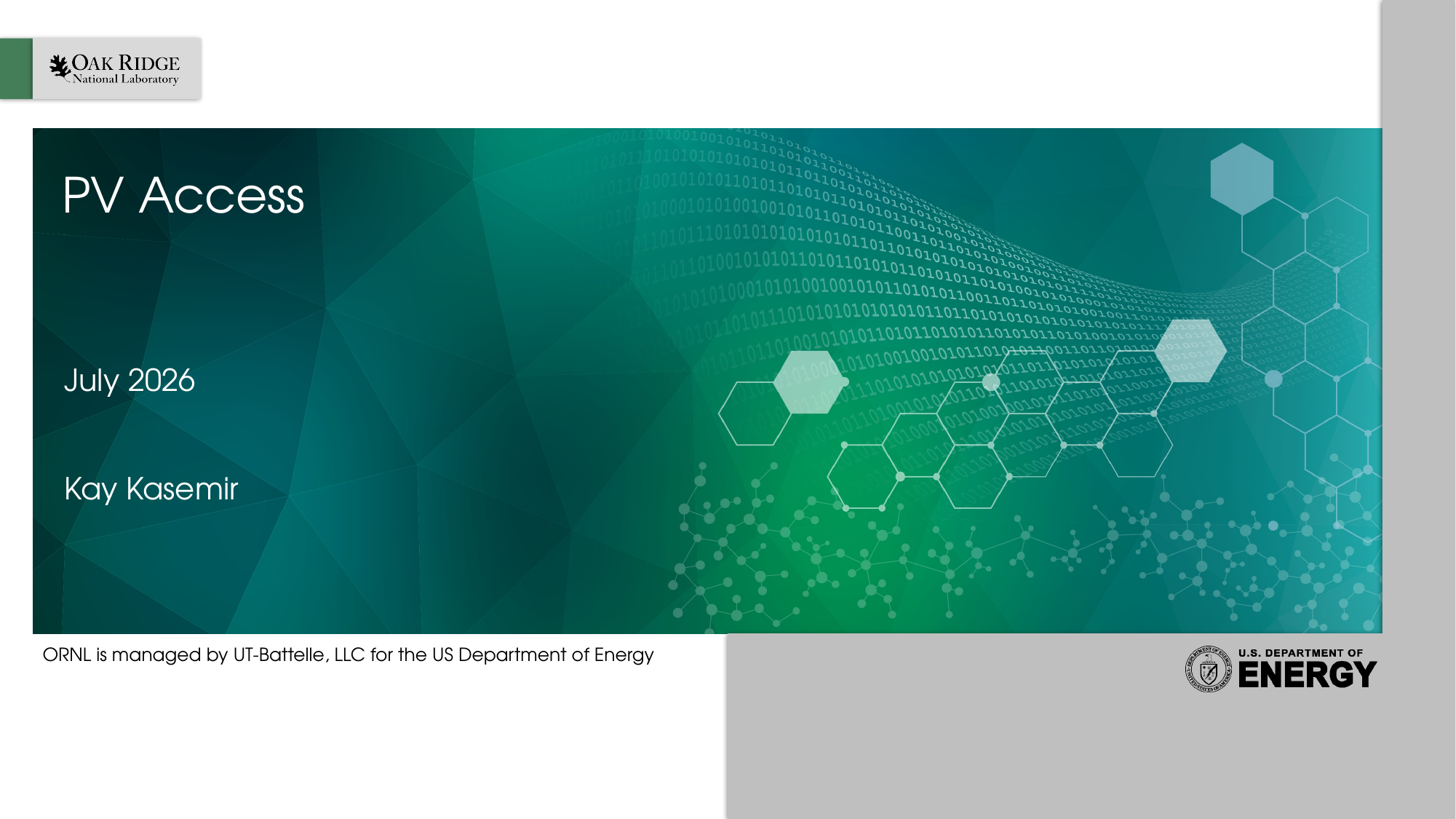

# PV Access
July 2026

Kay Kasemir